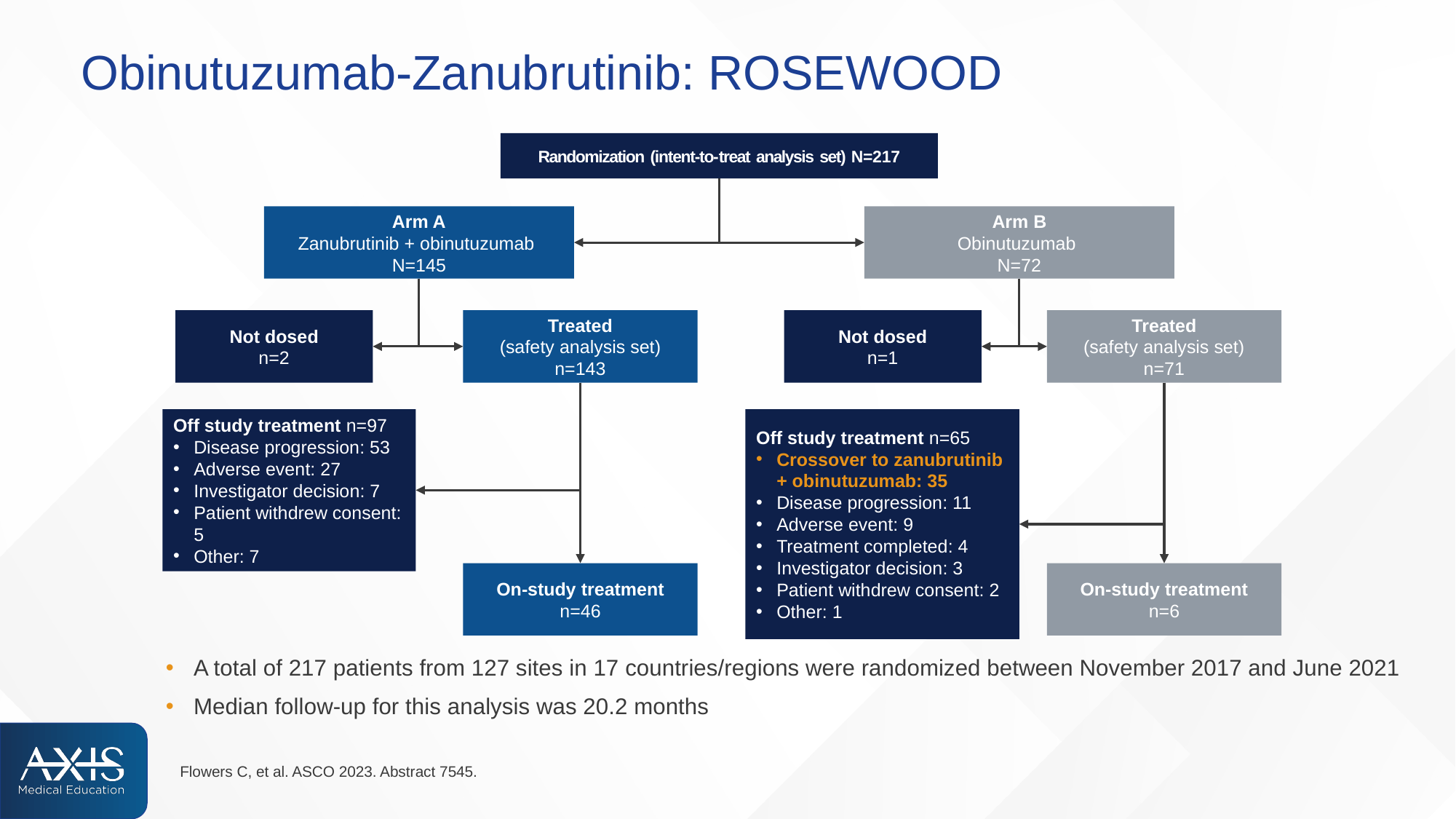

# Obinutuzumab-Zanubrutinib: ROSEWOOD
Randomization (intent-to-treat analysis set) N=217
Arm A
Zanubrutinib + obinutuzumab
N=145
Arm B
Obinutuzumab
N=72
Not dosed
n=2
Treated
(safety analysis set)
n=143
Not dosed
n=1
Treated
(safety analysis set)
n=71
Off study treatment n=97
Disease progression: 53
Adverse event: 27
Investigator decision: 7
Patient withdrew consent: 5
Other: 7
Off study treatment n=65
Crossover to zanubrutinib + obinutuzumab: 35
Disease progression: 11
Adverse event: 9
Treatment completed: 4
Investigator decision: 3
Patient withdrew consent: 2
Other: 1
On-study treatment
n=46
On-study treatment
n=6
A total of 217 patients from 127 sites in 17 countries/regions were randomized between November 2017 and June 2021
Median follow-up for this analysis was 20.2 months
Flowers C, et al. ASCO 2023. Abstract 7545.